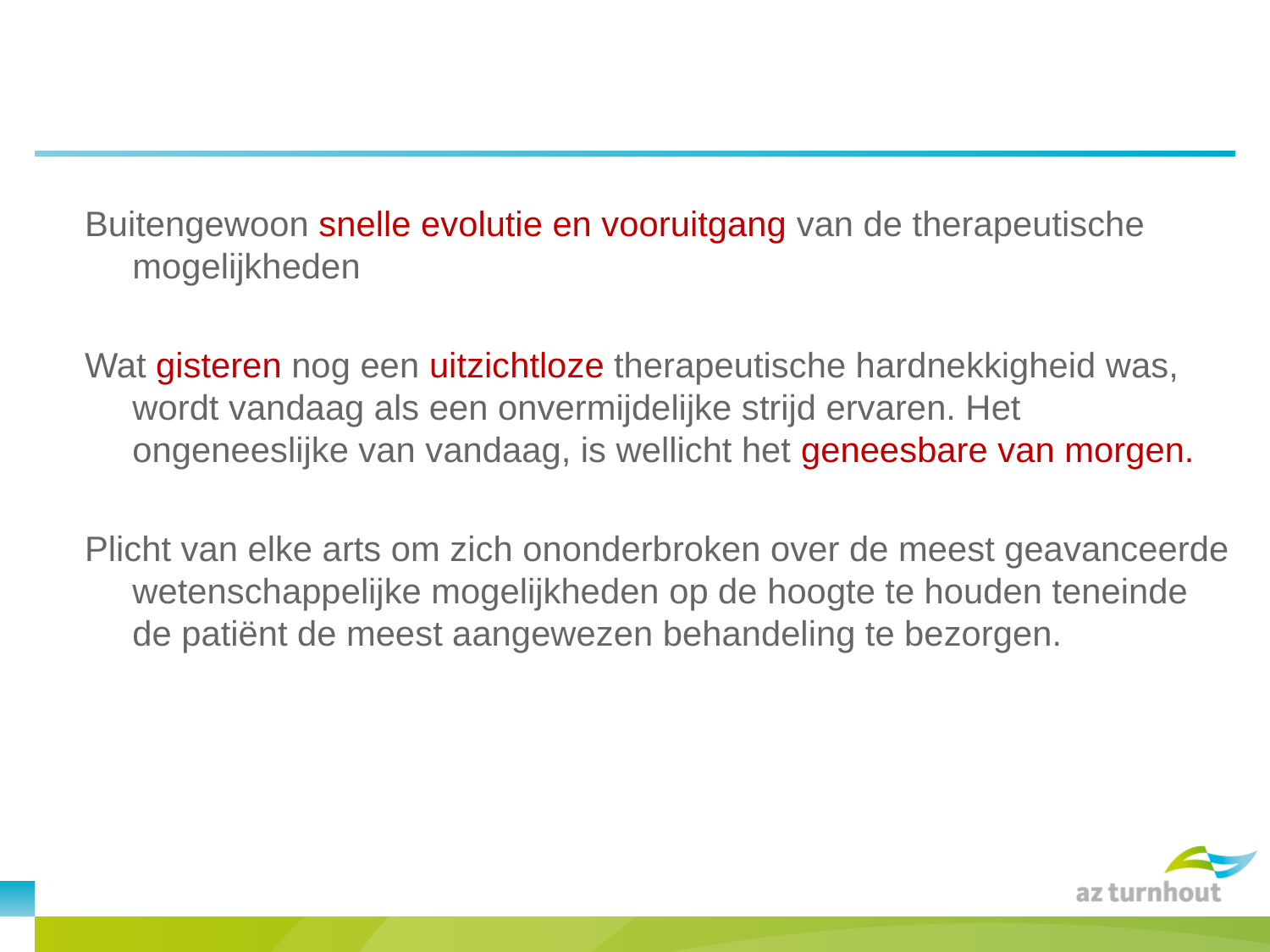

#
Buitengewoon snelle evolutie en vooruitgang van de therapeutische mogelijkheden

Wat gisteren nog een uitzichtloze therapeutische hardnekkigheid was, wordt vandaag als een onvermijdelijke strijd ervaren. Het ongeneeslijke van vandaag, is wellicht het geneesbare van morgen.

Plicht van elke arts om zich ononderbroken over de meest geavanceerde wetenschappelijke mogelijkheden op de hoogte te houden teneinde de patiënt de meest aangewezen behandeling te bezorgen.